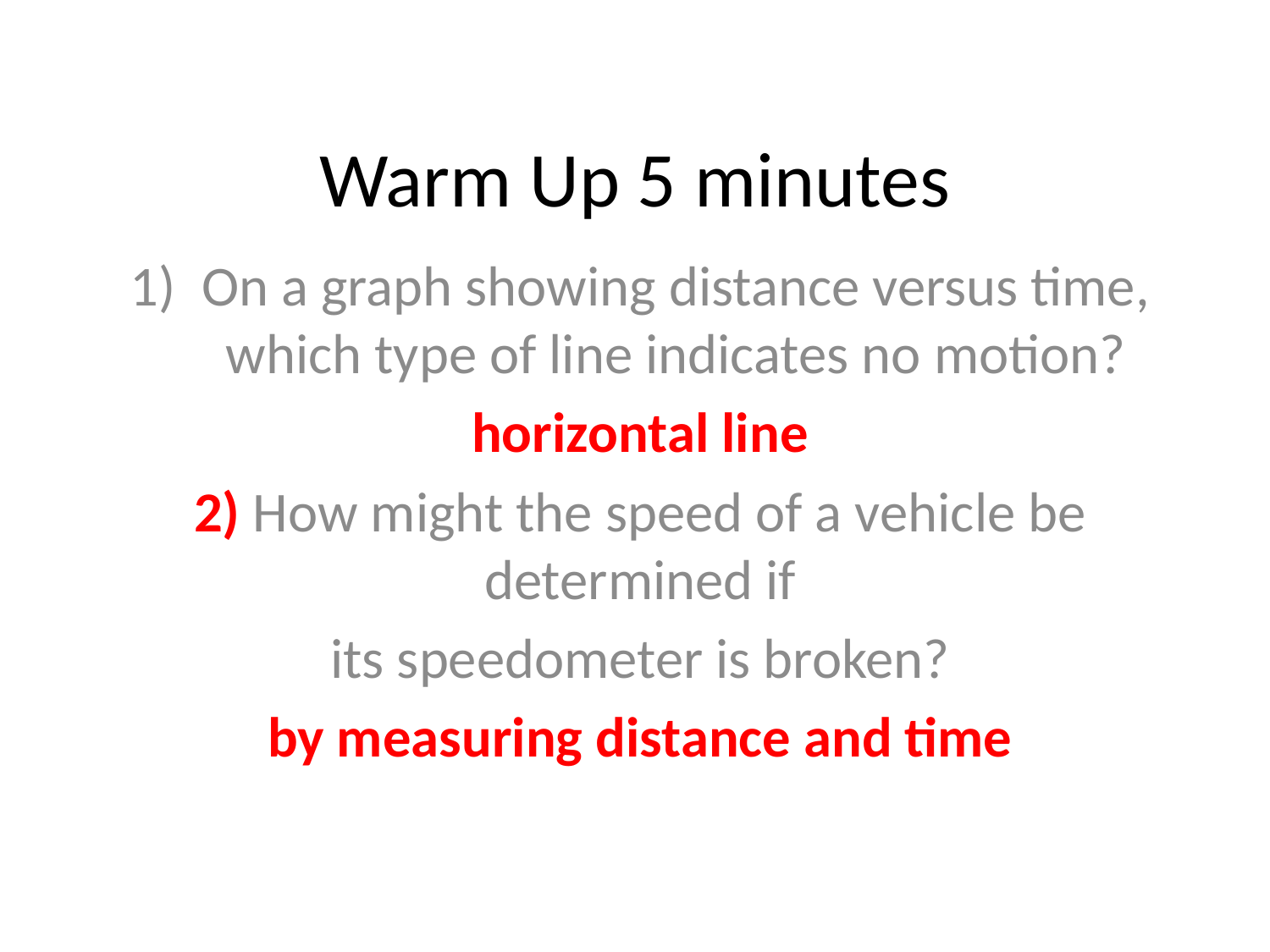

# Warm Up 5 minutes
On a graph showing distance versus time, which type of line indicates no motion?
horizontal line
2) How might the speed of a vehicle be determined if
its speedometer is broken?
by measuring distance and time